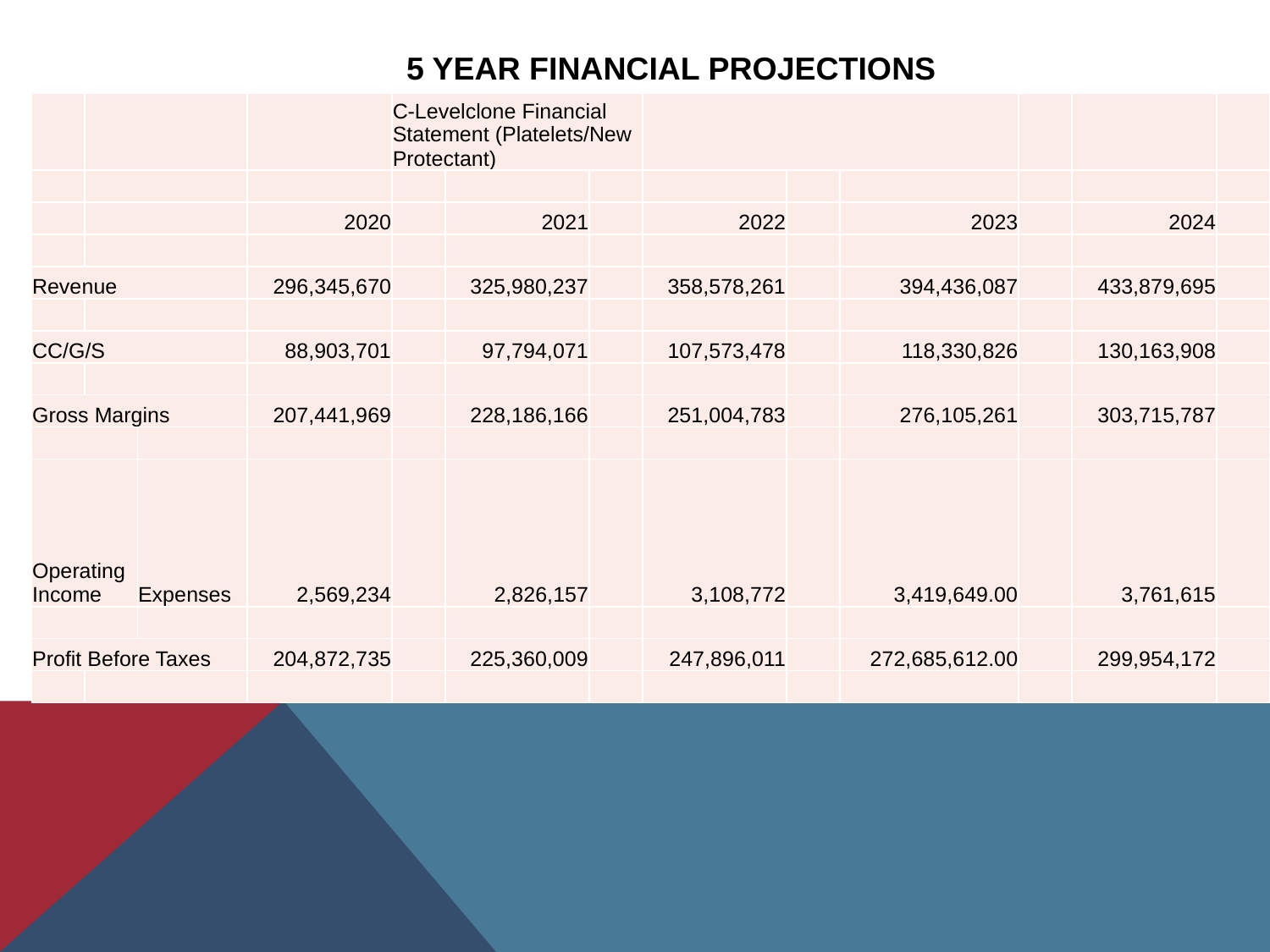

5 YEAR FINANCIAL PROJECTIONS
|  |  |  |  | C-Levelclone Financial Statement (Platelets/New Protectant) |  |  |  |  |  |  |  |  |
| --- | --- | --- | --- | --- | --- | --- | --- | --- | --- | --- | --- | --- |
|  |  |  |  |  |  |  |  |  |  |  |  |  |
|  |  |  | 2020 |  | 2021 |  | 2022 |  | 2023 |  | 2024 |  |
|  |  |  |  |  |  |  |  |  |  |  |  |  |
| Revenue |  |  | 296,345,670 |  | 325,980,237 |  | 358,578,261 |  | 394,436,087 |  | 433,879,695 |  |
|  |  |  |  |  |  |  |  |  |  |  |  |  |
| CC/G/S |  |  | 88,903,701 |  | 97,794,071 |  | 107,573,478 |  | 118,330,826 |  | 130,163,908 |  |
|  |  |  |  |  |  |  |  |  |  |  |  |  |
| Gross Margins |  |  | 207,441,969 |  | 228,186,166 |  | 251,004,783 |  | 276,105,261 |  | 303,715,787 |  |
|  |  |  |  |  |  |  |  |  |  |  |  |  |
| Operating Income | Expenses | Expenses | 2,569,234 |  | 2,826,157 |  | 3,108,772 |  | 3,419,649.00 |  | 3,761,615 |  |
|  |  |  |  |  |  |  |  |  |  |  |  |  |
| Profit Before Taxes |  |  | 204,872,735 |  | 225,360,009 |  | 247,896,011 |  | 272,685,612.00 |  | 299,954,172 |  |
|  |  |  |  |  |  |  |  |  |  |  |  |  |